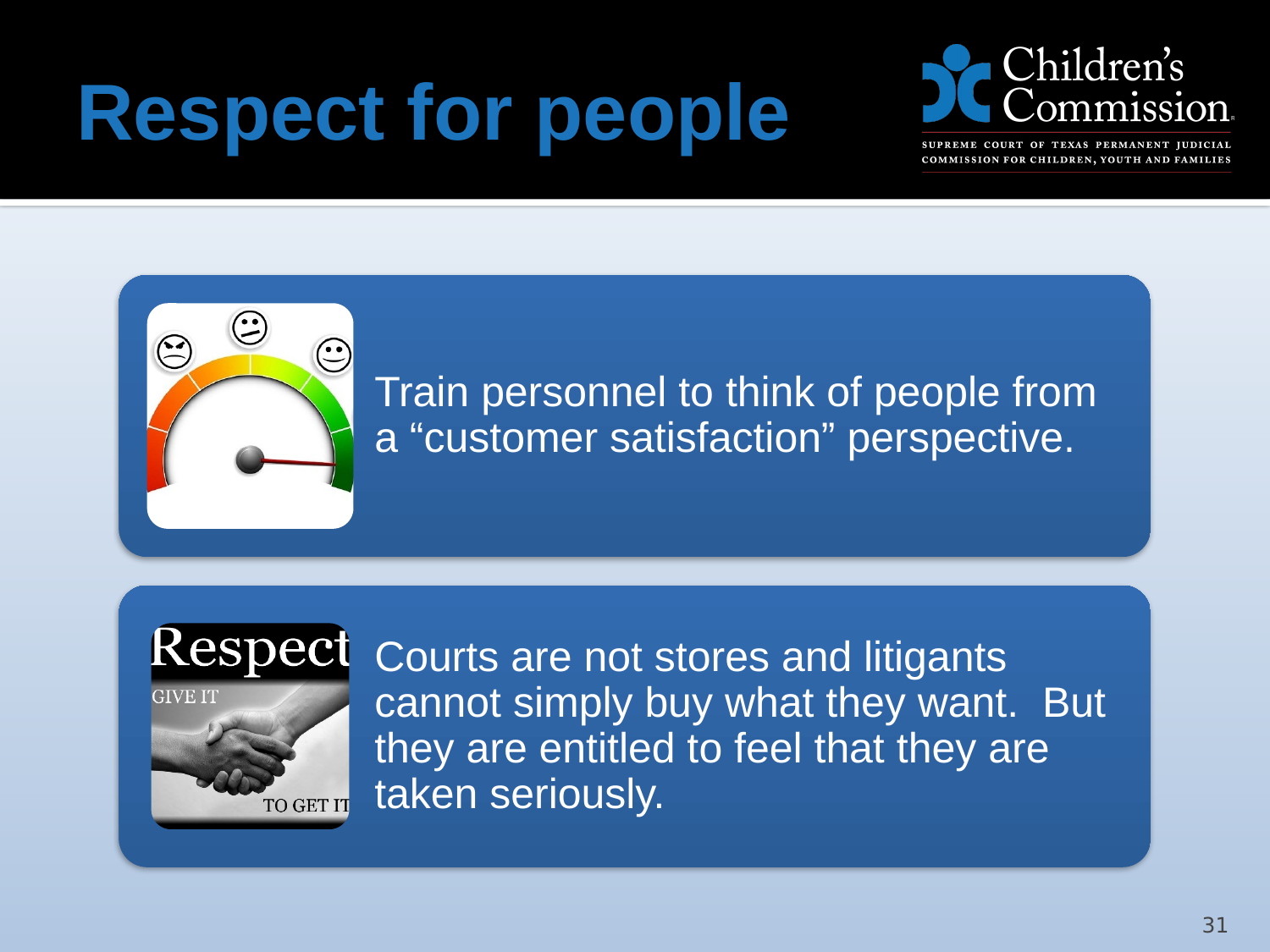

# Respect for people
Train personnel to think of people from a “customer satisfaction” perspective.
Courts are not stores and litigants cannot simply buy what they want.  But they are entitled to feel that they are taken seriously.
31